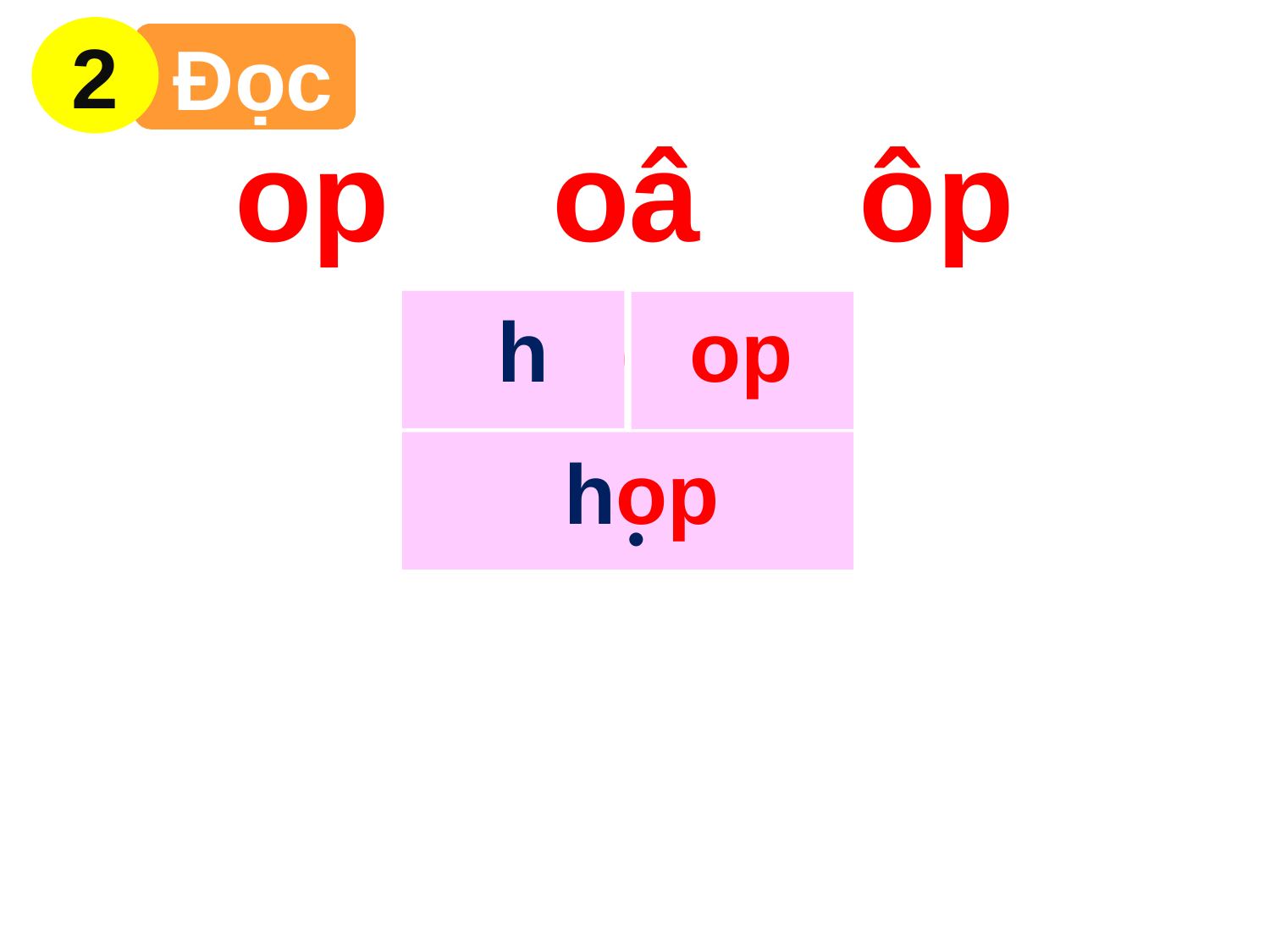

2
 Đọc
op
oâp
ôp

op
h
hop
●